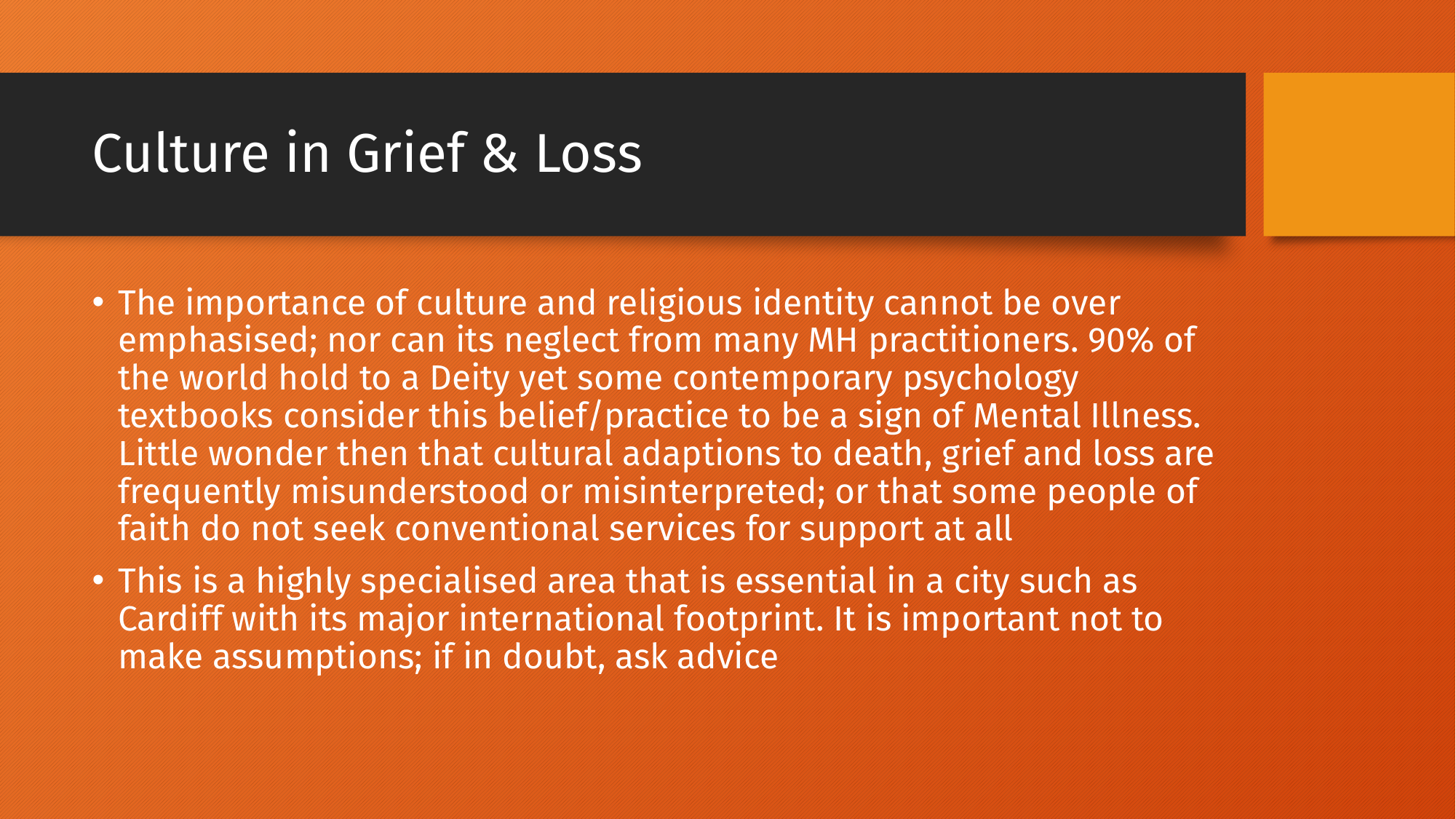

# Culture in Grief & Loss
The importance of culture and religious identity cannot be over emphasised; nor can its neglect from many MH practitioners. 90% of the world hold to a Deity yet some contemporary psychology textbooks consider this belief/practice to be a sign of Mental Illness. Little wonder then that cultural adaptions to death, grief and loss are frequently misunderstood or misinterpreted; or that some people of faith do not seek conventional services for support at all
This is a highly specialised area that is essential in a city such as Cardiff with its major international footprint. It is important not to make assumptions; if in doubt, ask advice